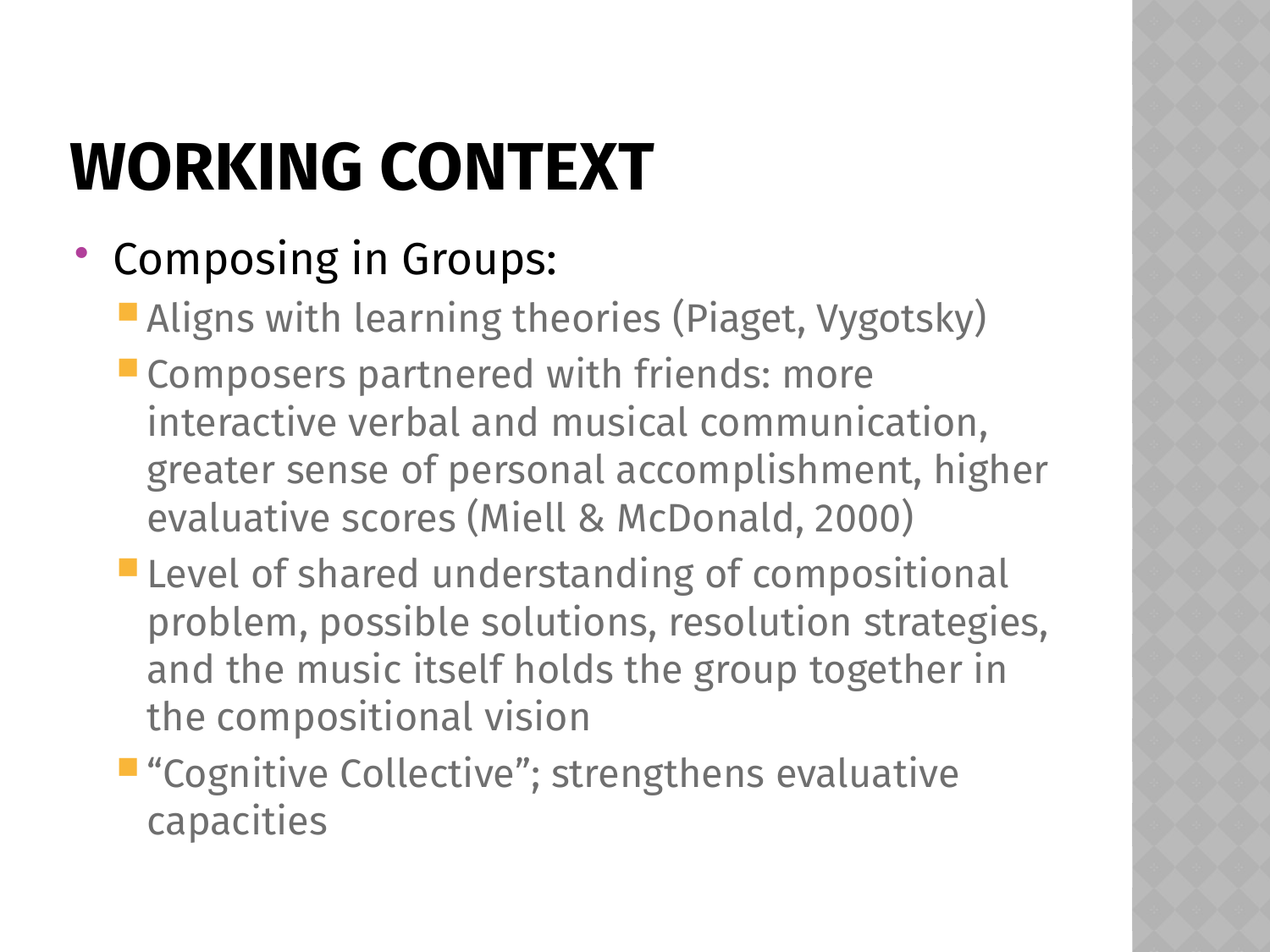

# Working Context
Composing in Groups:
Aligns with learning theories (Piaget, Vygotsky)
Composers partnered with friends: more interactive verbal and musical communication, greater sense of personal accomplishment, higher evaluative scores (Miell & McDonald, 2000)
Level of shared understanding of compositional problem, possible solutions, resolution strategies, and the music itself holds the group together in the compositional vision
“Cognitive Collective”; strengthens evaluative capacities